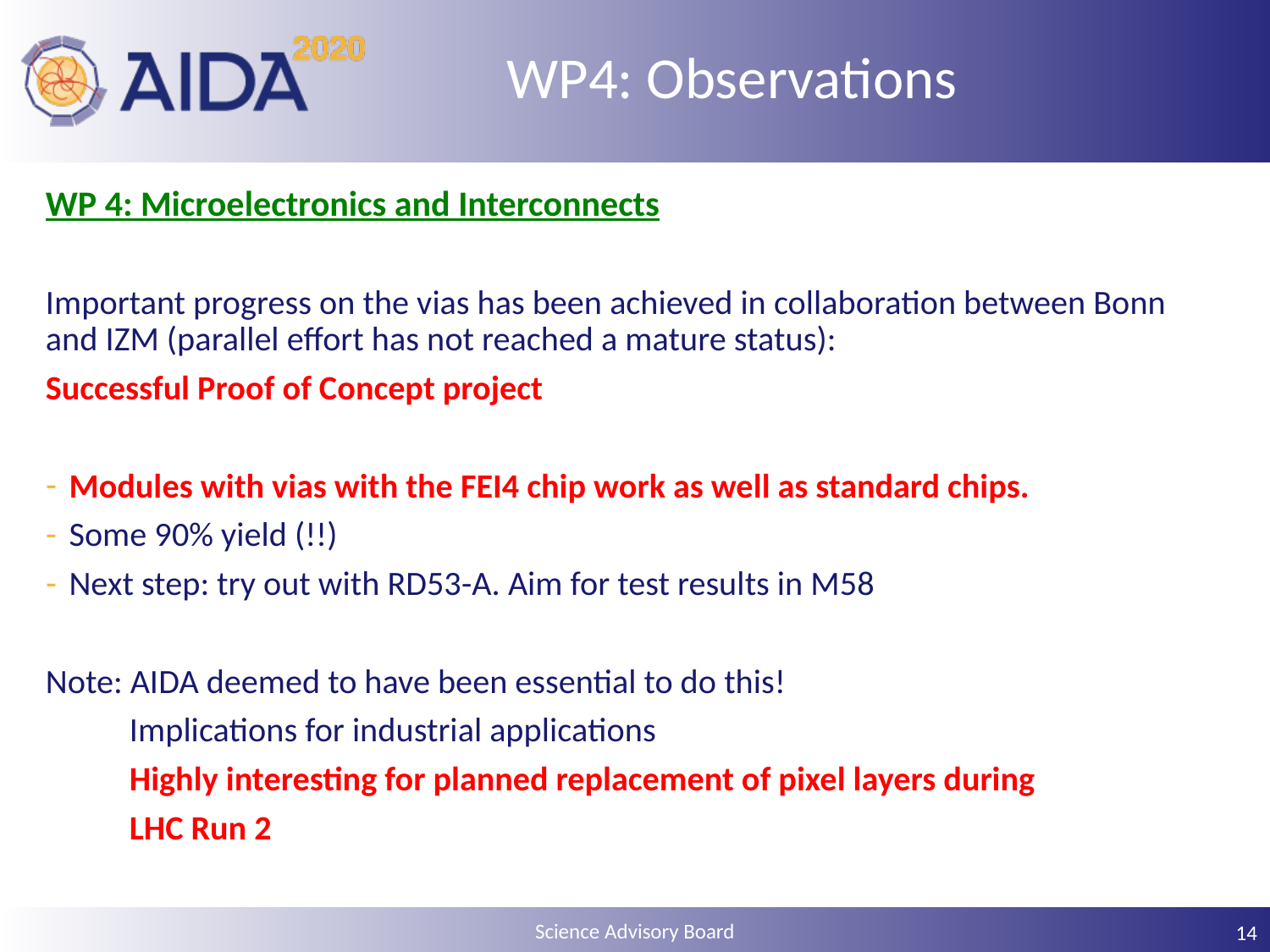

# WP4: Observations
WP 4: Microelectronics and Interconnects

Important progress on the vias has been achieved in collaboration between Bonn and IZM (parallel effort has not reached a mature status):
Successful Proof of Concept project

Modules with vias with the FEI4 chip work as well as standard chips.
Some 90% yield (!!)
Next step: try out with RD53-A. Aim for test results in M58

Note: AIDA deemed to have been essential to do this!
           Implications for industrial applications
           Highly interesting for planned replacement of pixel layers during
           LHC Run 2
14
Science Advisory Board